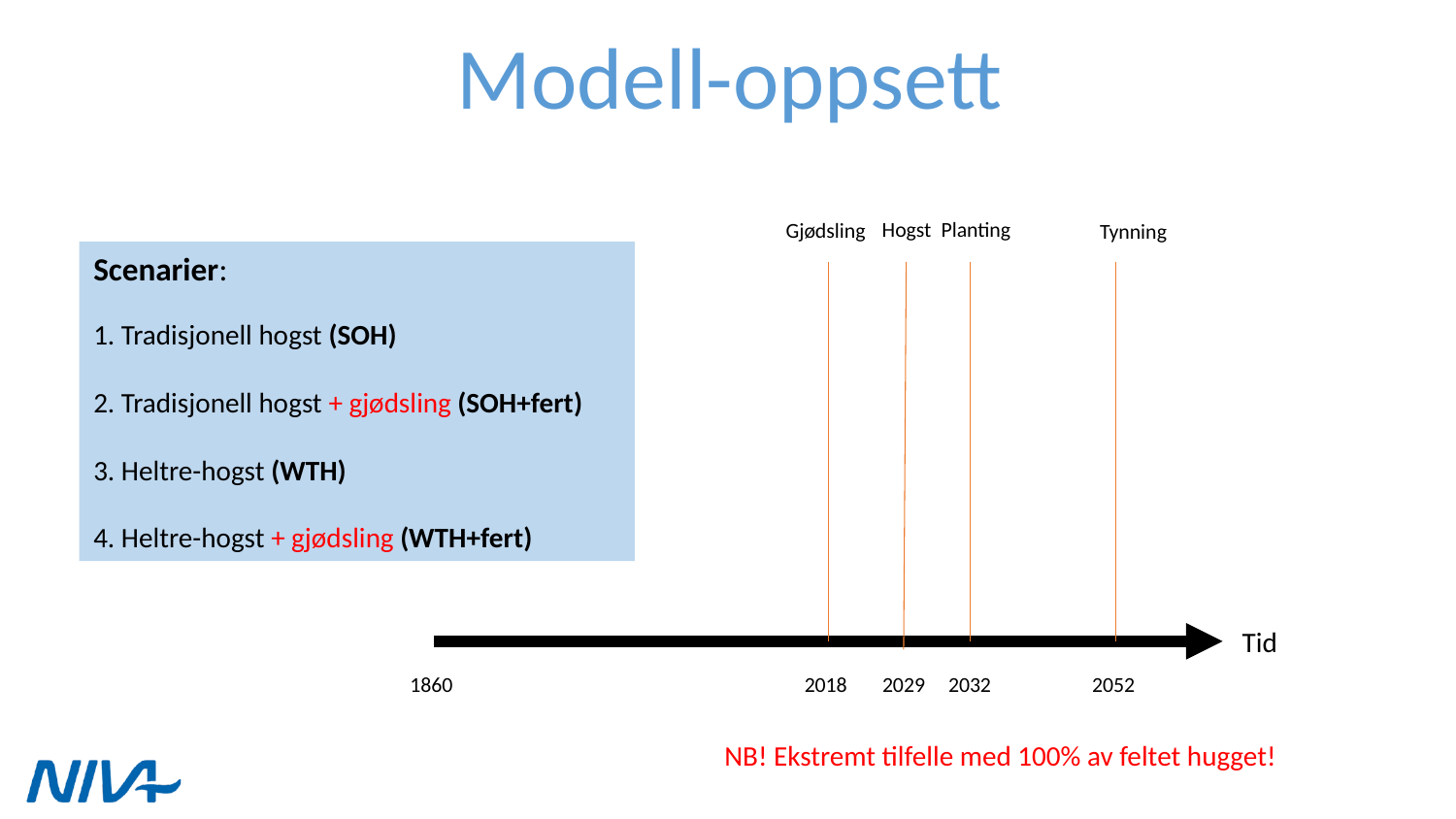

# Modell-oppsett
Hogst
Planting
Gjødsling
Tynning
Scenarier:

1. Tradisjonell hogst (SOH)

2. Tradisjonell hogst + gjødsling (SOH+fert)

3. Heltre-hogst (WTH)

4. Heltre-hogst + gjødsling (WTH+fert)
Tid
1860
2018
2029
2032
2052
NB! Ekstremt tilfelle med 100% av feltet hugget!